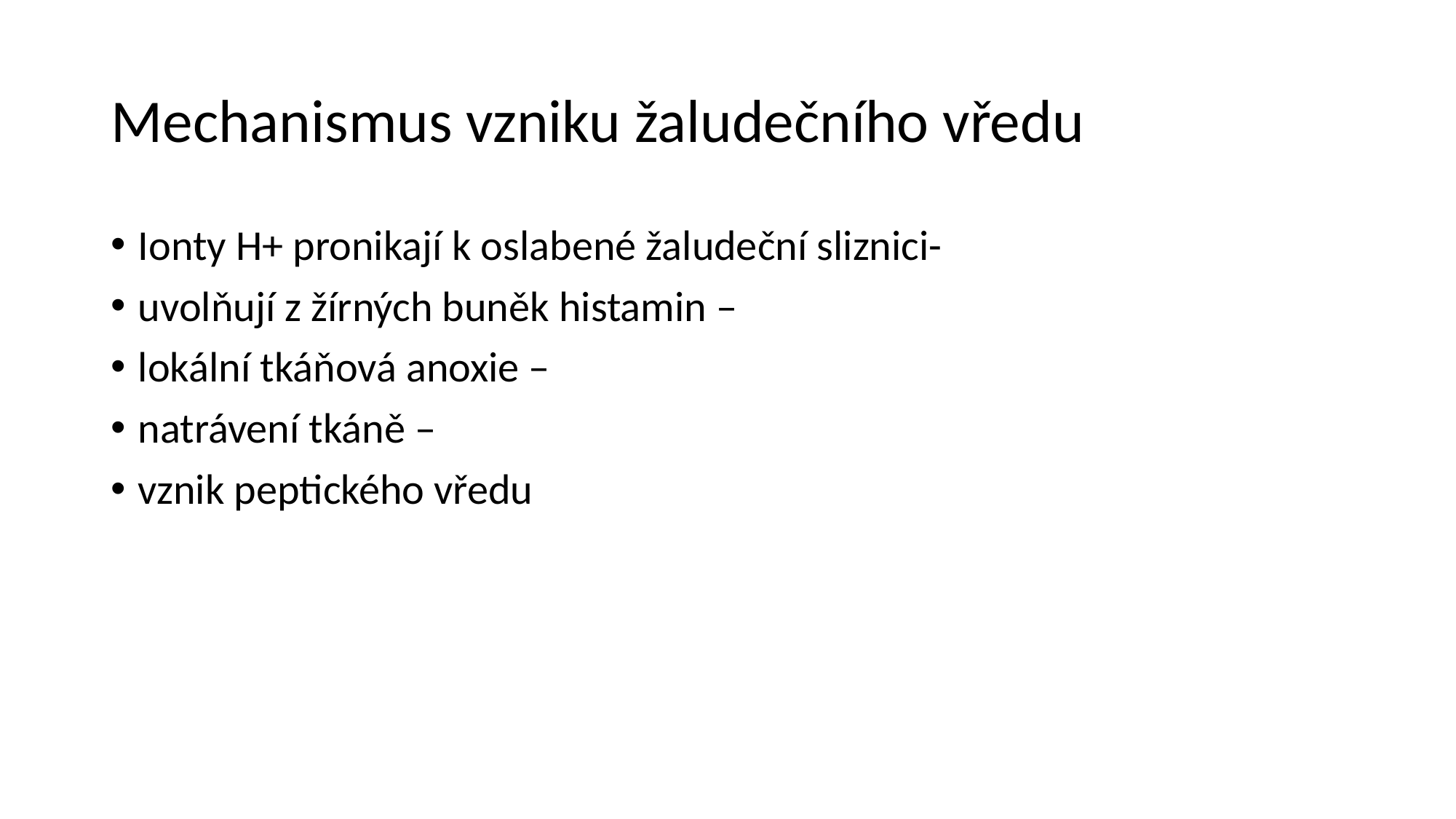

# Mechanismus vzniku žaludečního vředu
Ionty H+ pronikají k oslabené žaludeční sliznici-
uvolňují z žírných buněk histamin –
lokální tkáňová anoxie –
natrávení tkáně –
vznik peptického vředu